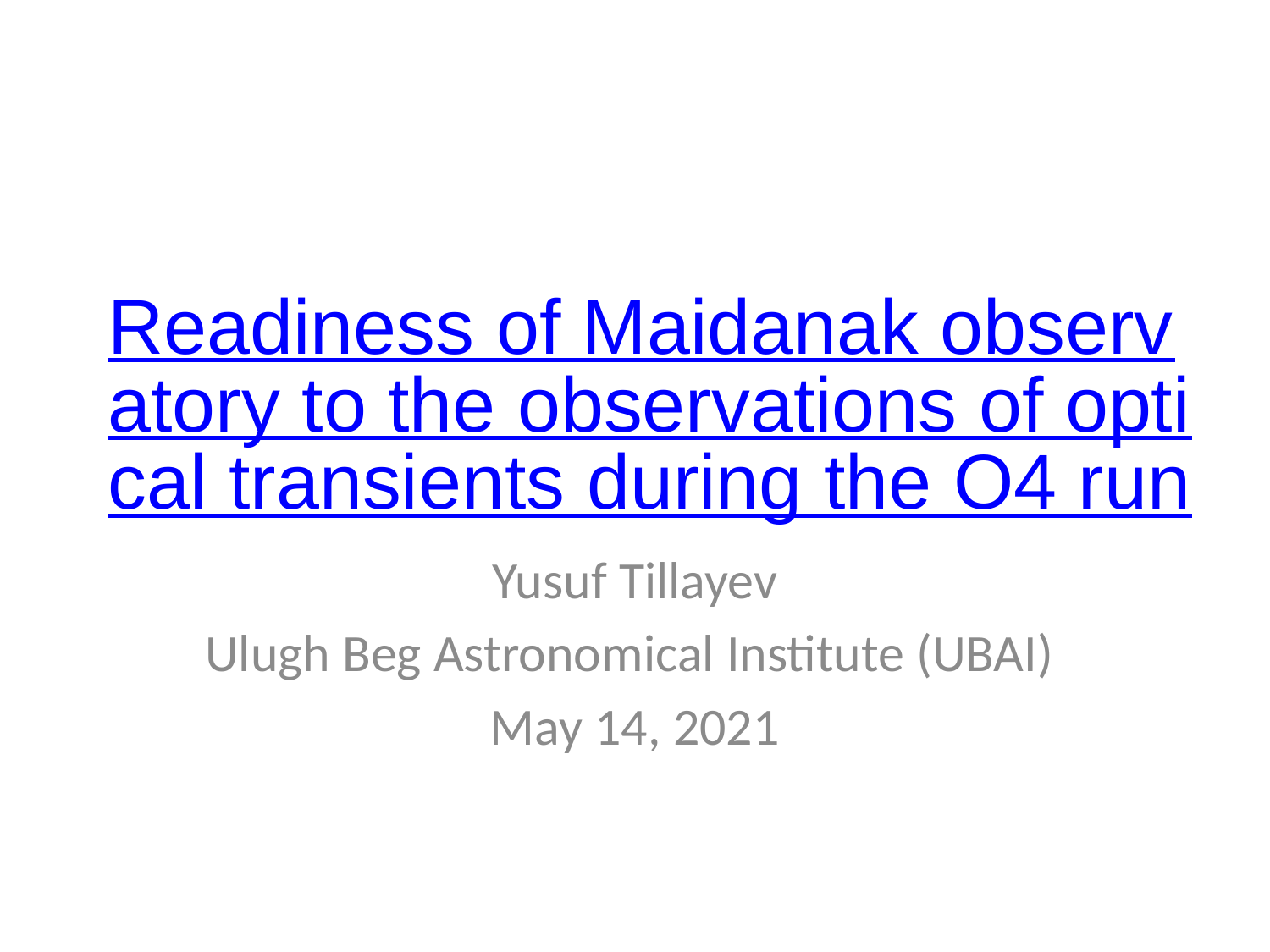

# Readiness of Maidanak observatory to the observations of optical transients during the O4 run
 Yusuf Tillayev
Ulugh Beg Astronomical Institute (UBAI)
May 14, 2021